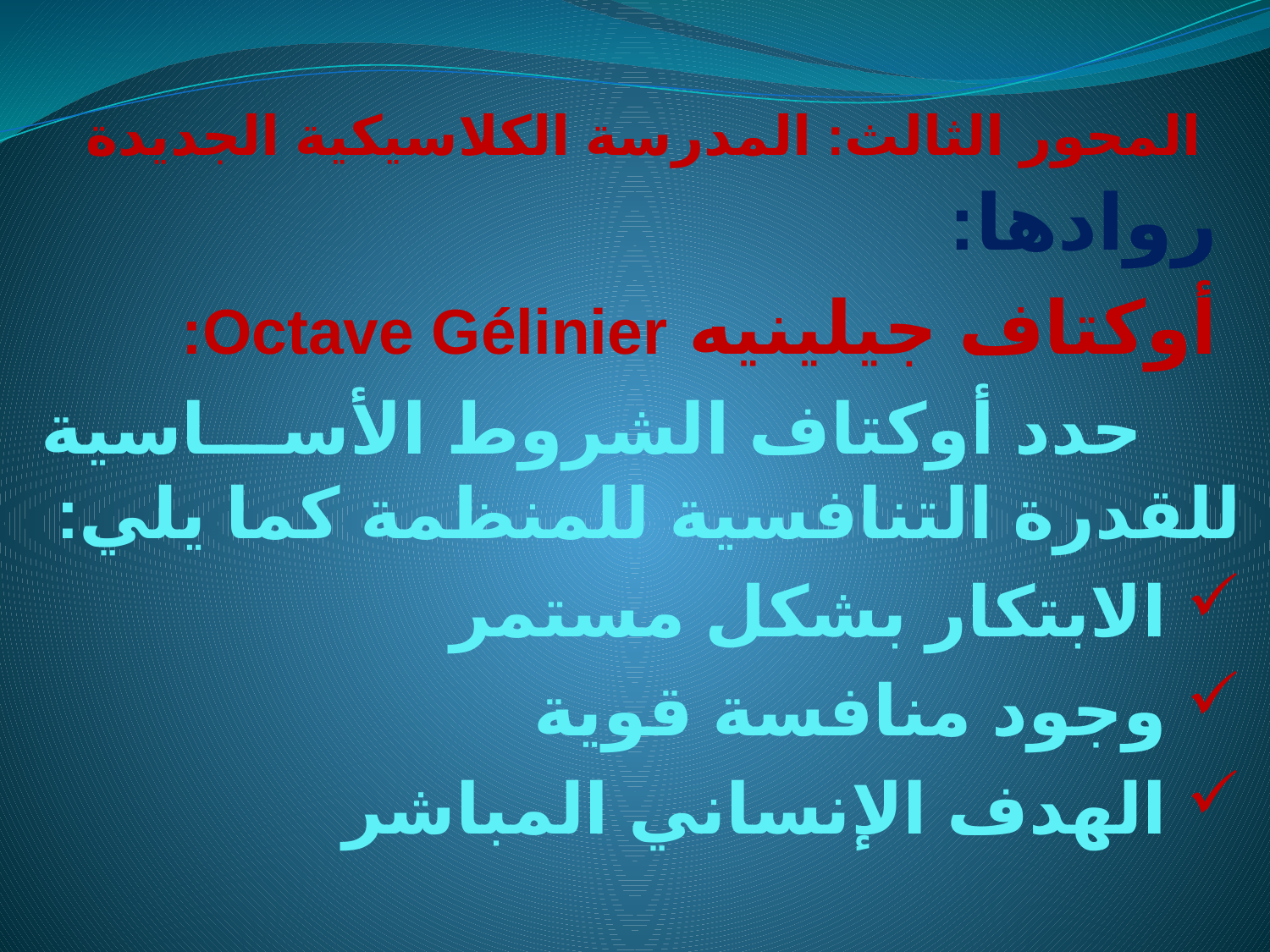

# المحور الثالث: المدرسة الكلاسيكية الجديدة
روادها:
أوكتاف جيلينيه Octave Gélinier:
  حدد أوكتاف الشروط الأساسية للقدرة التنافسية للمنظمة كما يلي:
 الابتكار بشكل مستمر
 وجود منافسة قوية
 الهدف الإنساني المباشر